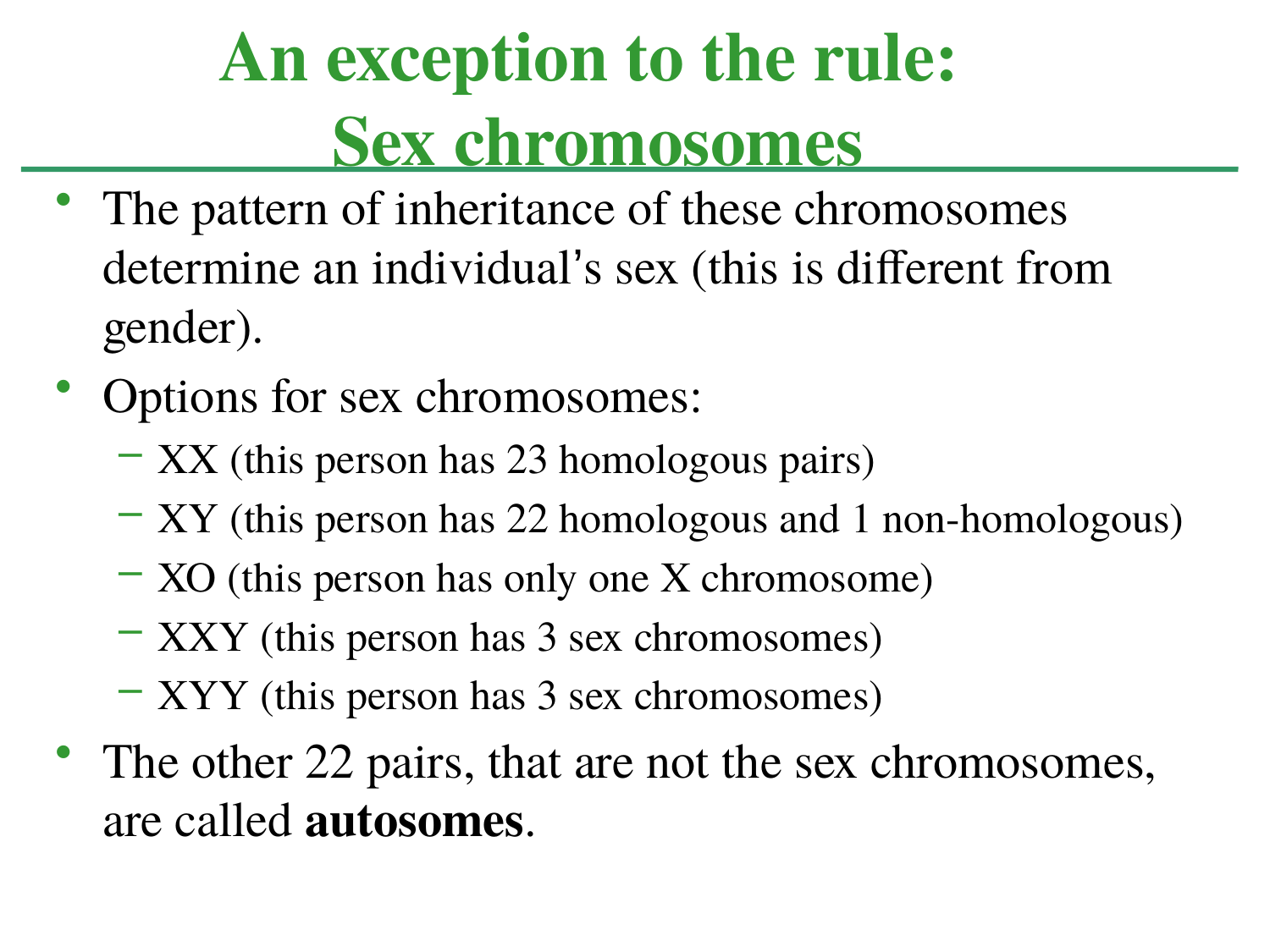

# An exception to the rule: Sex chromosomes

The pattern of inheritance of these chromosomes determine an individual’s sex (this is different from gender).
Options for sex chromosomes:
XX (this person has 23 homologous pairs)
XY (this person has 22 homologous and 1 non-homologous)
XO (this person has only one X chromosome)
XXY (this person has 3 sex chromosomes)
XYY (this person has 3 sex chromosomes)
The other 22 pairs, that are not the sex chromosomes, are called autosomes.